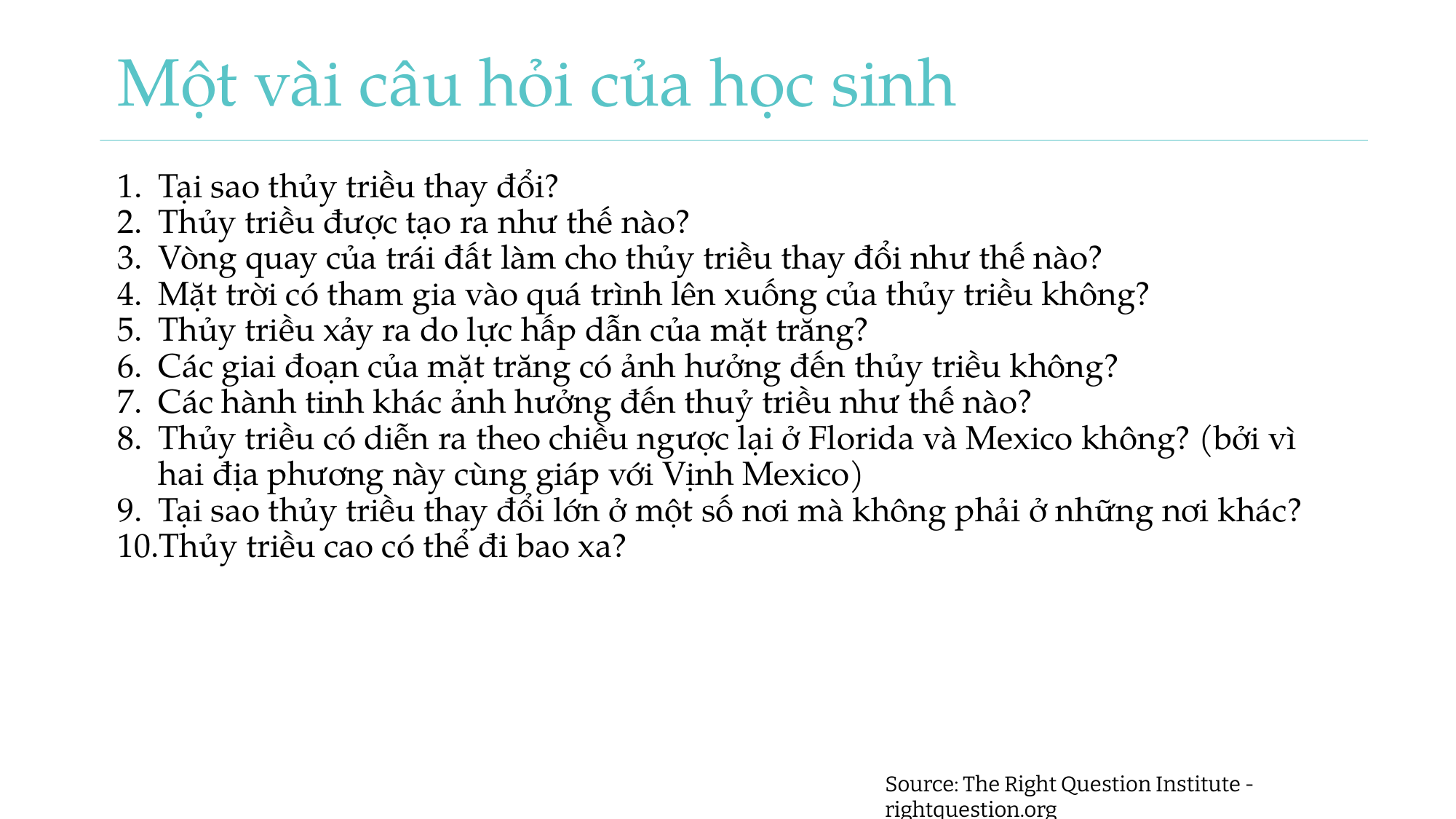

# Một vài câu hỏi của học sinh
Tại sao thủy triều thay đổi?
Thủy triều được tạo ra như thế nào?
Vòng quay của trái đất làm cho thủy triều thay đổi như thế nào?
Mặt trời có tham gia vào quá trình lên xuống của thủy triều không?
Thủy triều xảy ra do lực hấp dẫn của mặt trăng?
Các giai đoạn của mặt trăng có ảnh hưởng đến thủy triều không?
Các hành tinh khác ảnh hưởng đến thuỷ triều như thế nào?
Thủy triều có diễn ra theo chiều ngược lại ở Florida và Mexico không? (bởi vì hai địa phương này cùng giáp với Vịnh Mexico)
Tại sao thủy triều thay đổi lớn ở một số nơi mà không phải ở những nơi khác?
Thủy triều cao có thể đi bao xa?